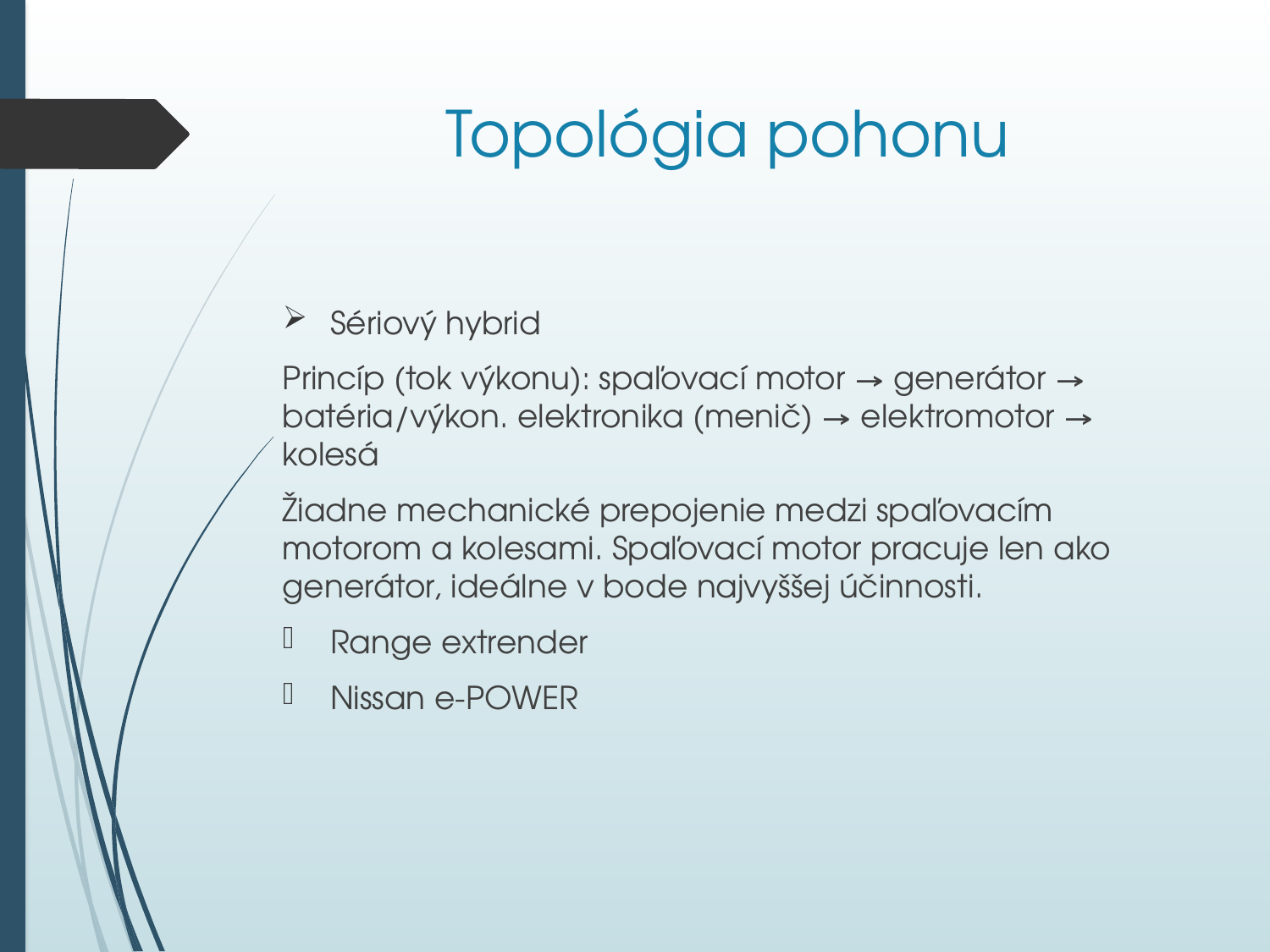

# Topológia pohonu
Sériový hybrid
Princíp (tok výkonu): spaľovací motor → generátor → batéria/výkon. elektronika (menič) → elektromotor → kolesá
Žiadne mechanické prepojenie medzi spaľovacím motorom a kolesami. Spaľovací motor pracuje len ako generátor, ideálne v bode najvyššej účinnosti.
Range extrender
Nissan e-POWER